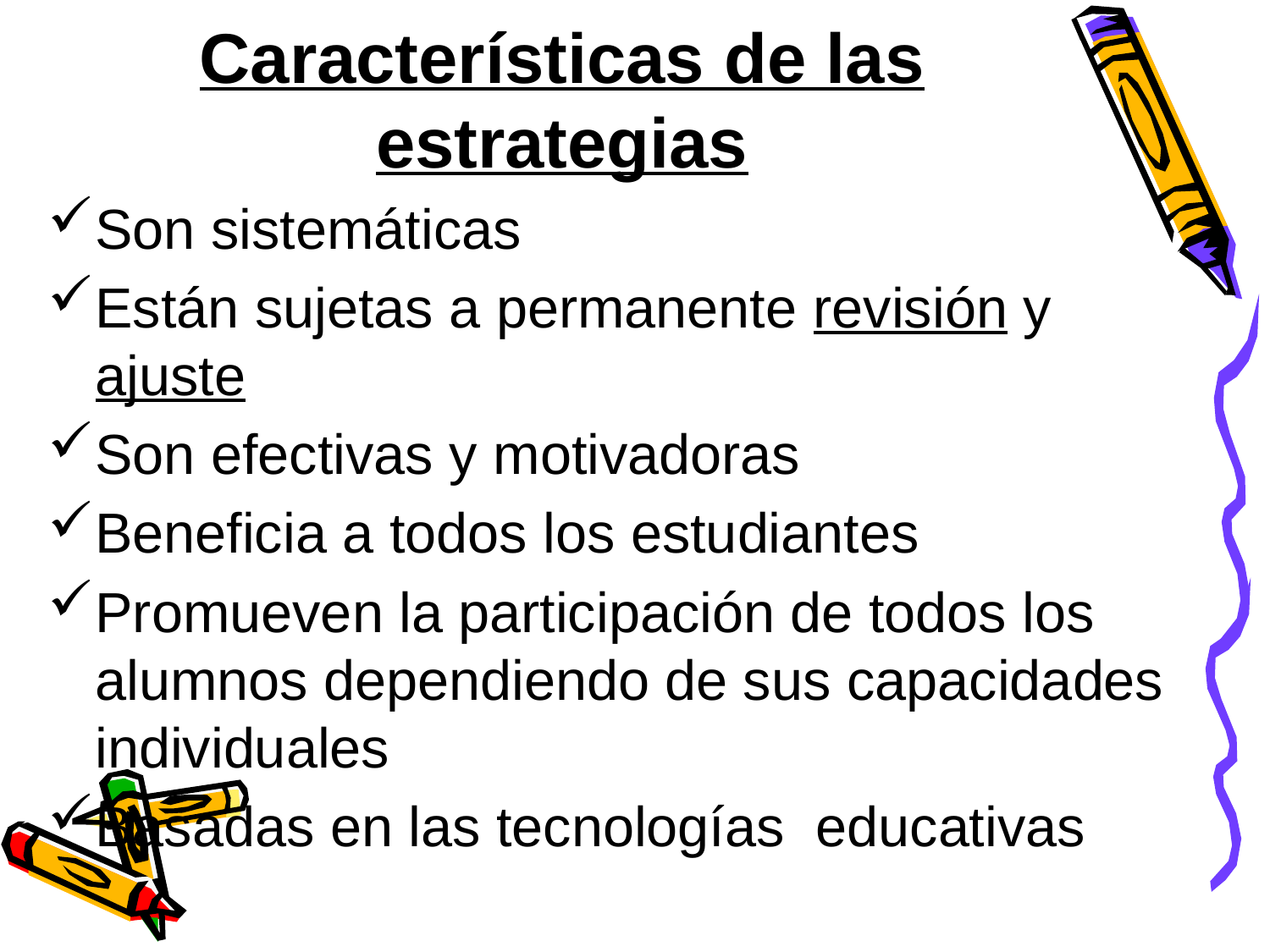

# Características de las estrategias
Son sistemáticas
Están sujetas a permanente revisión y ajuste
Son efectivas y motivadoras
Beneficia a todos los estudiantes
Promueven la participación de todos los alumnos dependiendo de sus capacidades individuales
Basadas en las tecnologías  educativas